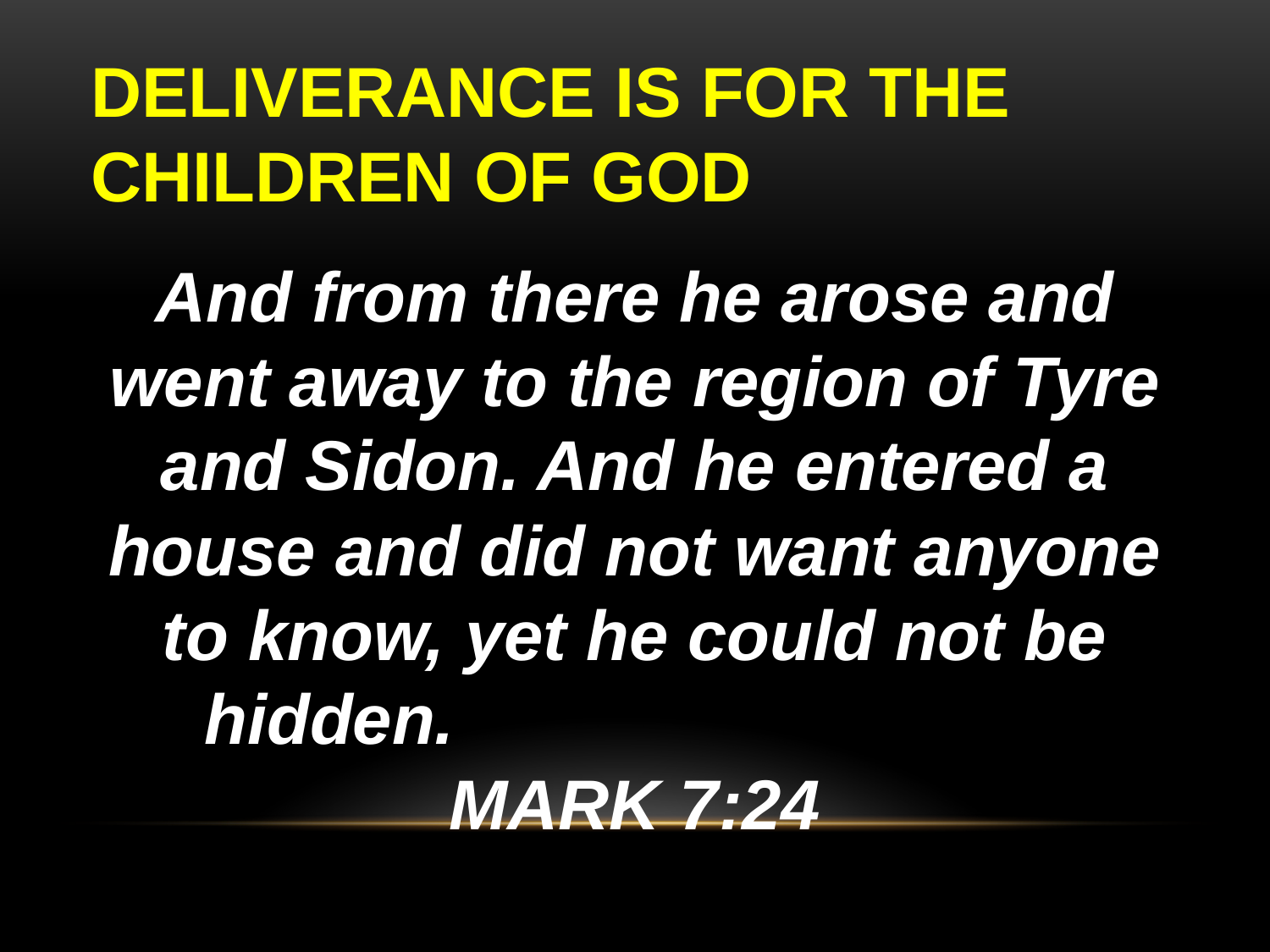

# DELIVERANCE IS FOR THE CHILDREN OF GOD
And from there he arose and went away to the region of Tyre and Sidon. And he entered a house and did not want anyone to know, yet he could not be hidden.                                MARK 7:24